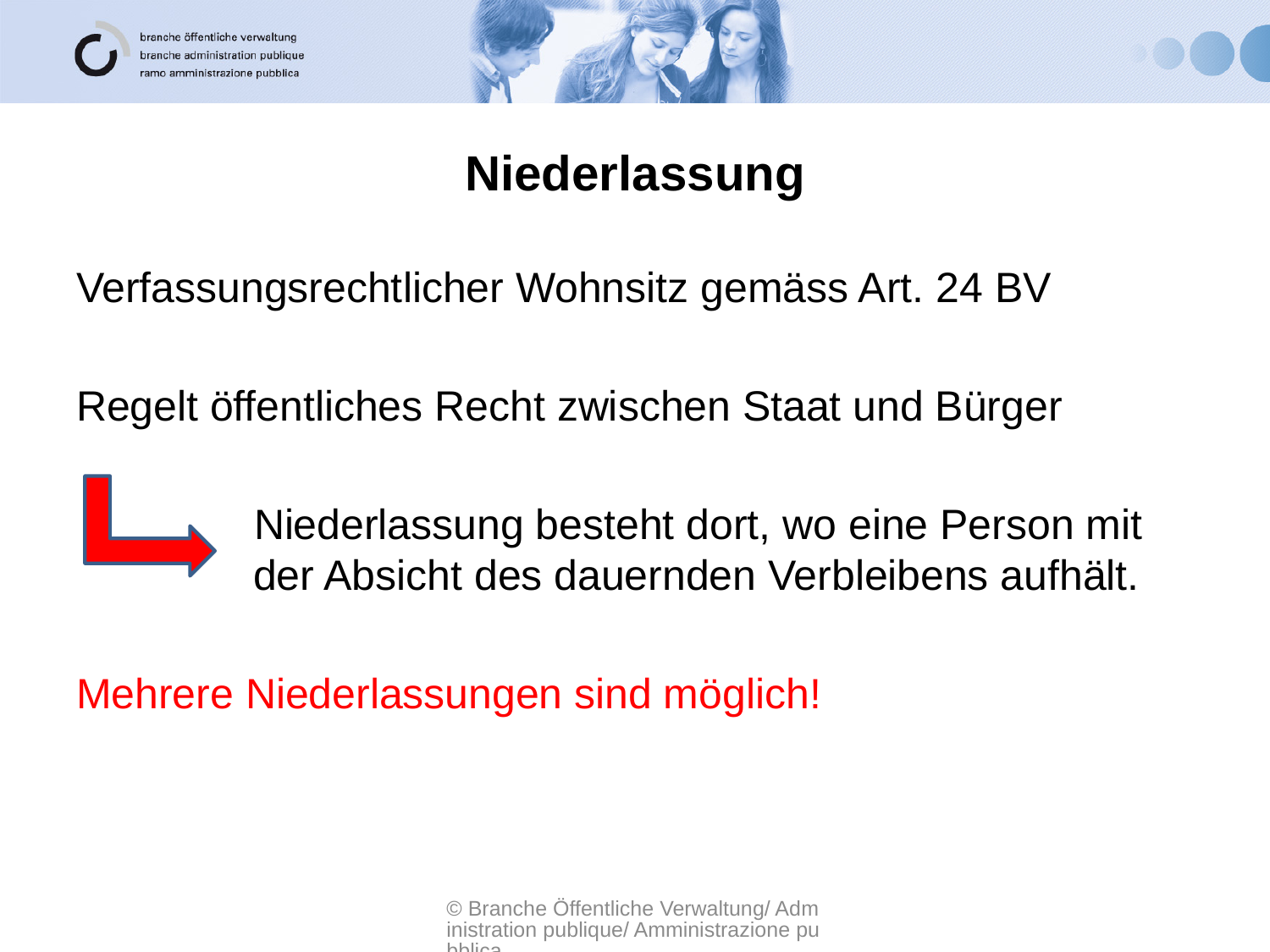

# Niederlassung
Verfassungsrechtlicher Wohnsitz gemäss Art. 24 BV

Regelt öffentliches Recht zwischen Staat und Bürger

               Niederlassung besteht dort, wo eine Person mit
               der Absicht des dauernden Verbleibens aufhält.

Mehrere Niederlassungen sind möglich!

© Branche Öffentliche Verwaltung/ Administration publique/ Amministrazione pubblica